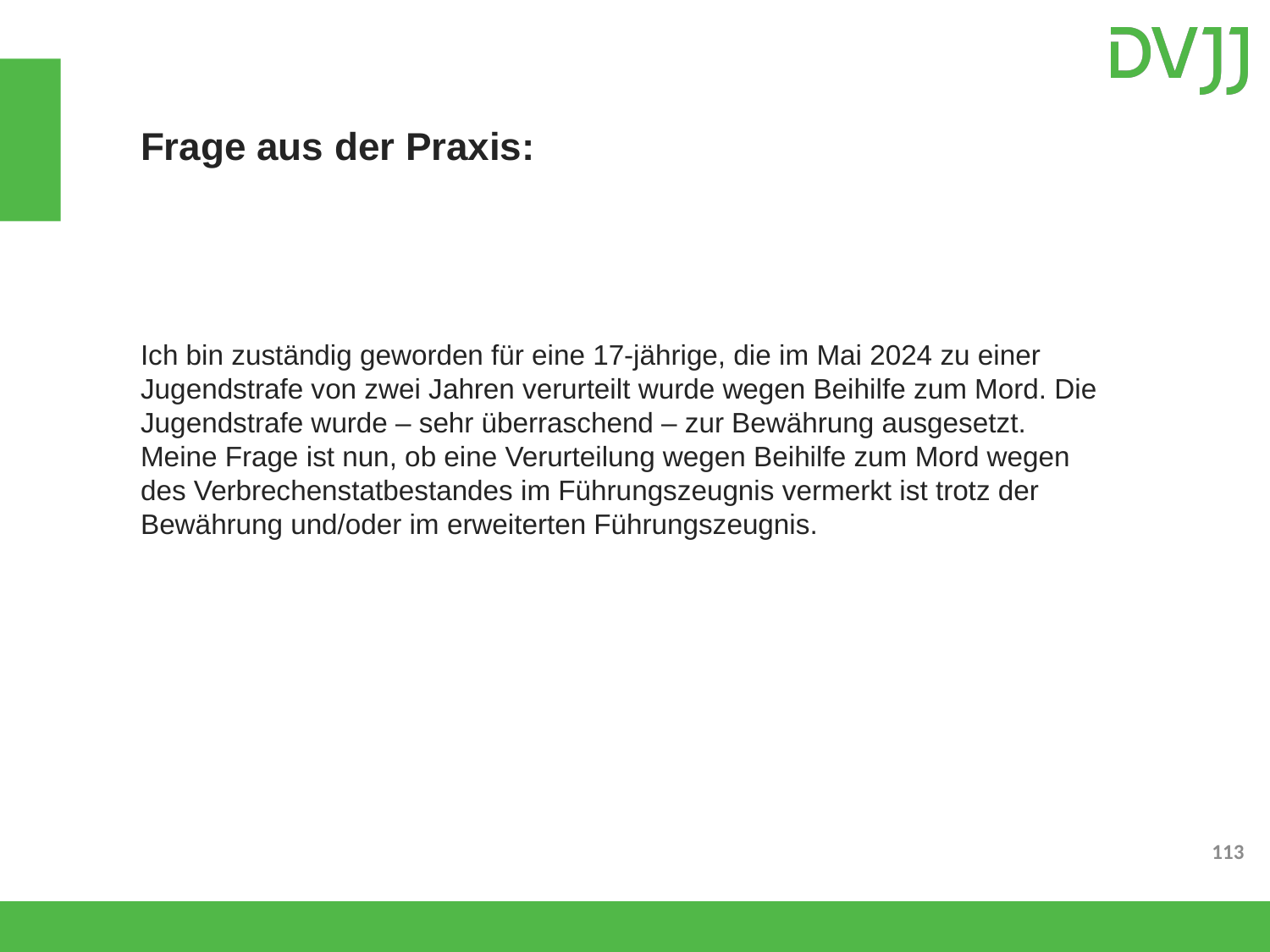

Frage aus der Praxis:

Ich bin zuständig geworden für eine 17-jährige, die im Mai 2024 zu einer Jugendstrafe von zwei Jahren verurteilt wurde wegen Beihilfe zum Mord. Die Jugendstrafe wurde – sehr überraschend – zur Bewährung ausgesetzt. Meine Frage ist nun, ob eine Verurteilung wegen Beihilfe zum Mord wegen des Verbrechenstatbestandes im Führungszeugnis vermerkt ist trotz der Bewährung und/oder im erweiterten Führungszeugnis.
113